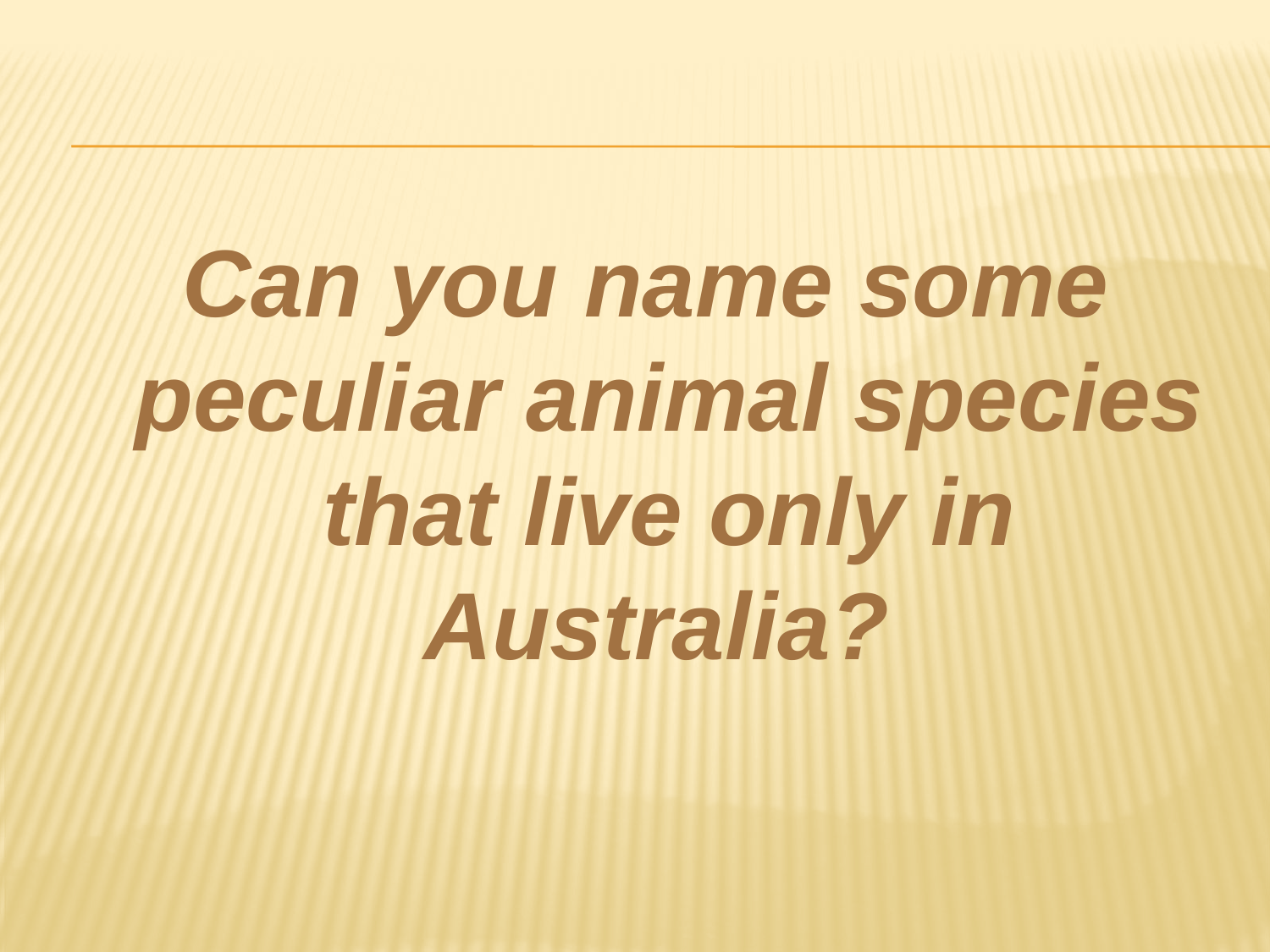

Can you name some peculiar animal species that live only in Australia?